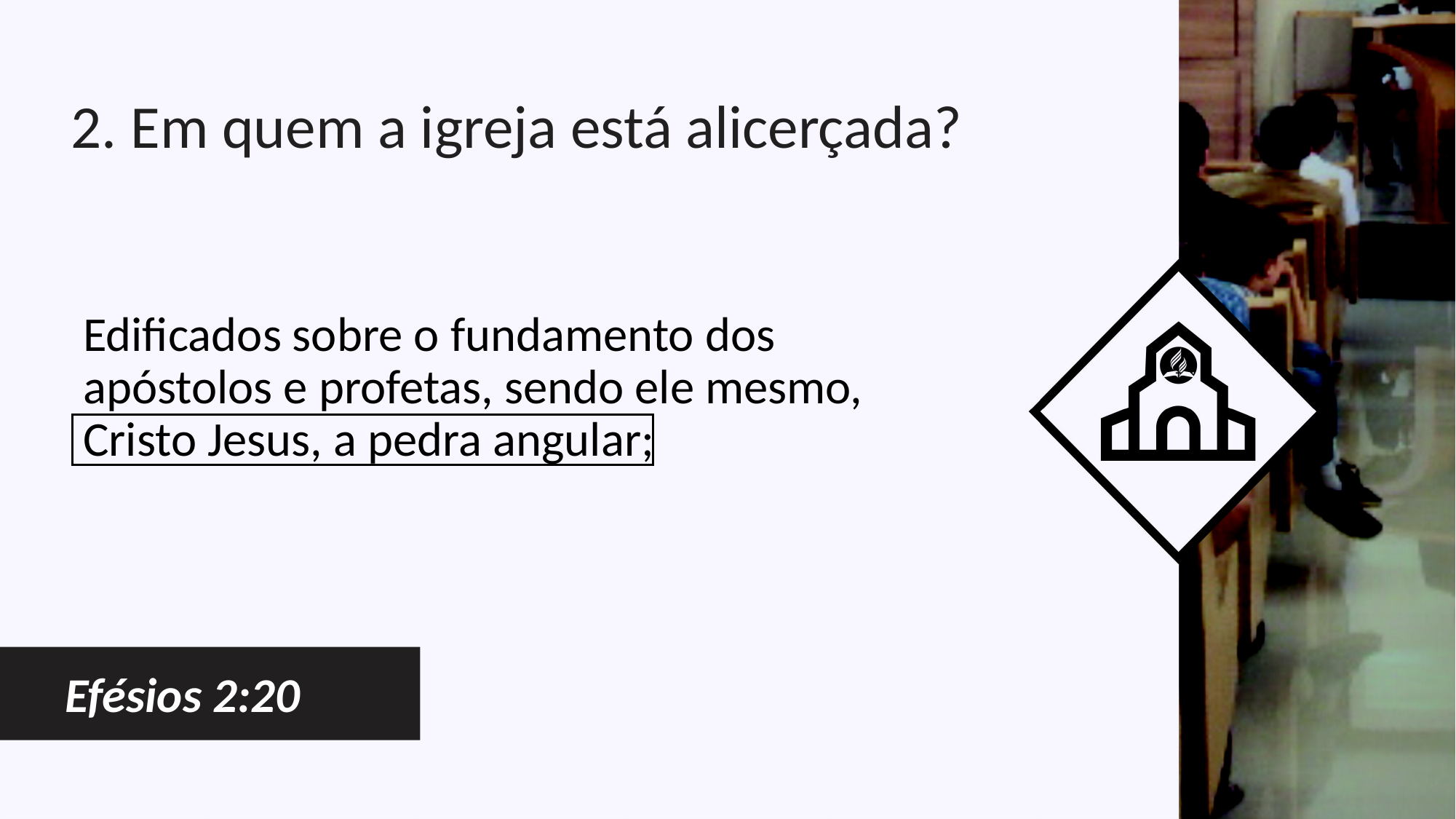

# 2. Em quem a igreja está alicerçada?
Edificados sobre o fundamento dos apóstolos e profetas, sendo ele mesmo, Cristo Jesus, a pedra angular;

Efésios 2:20